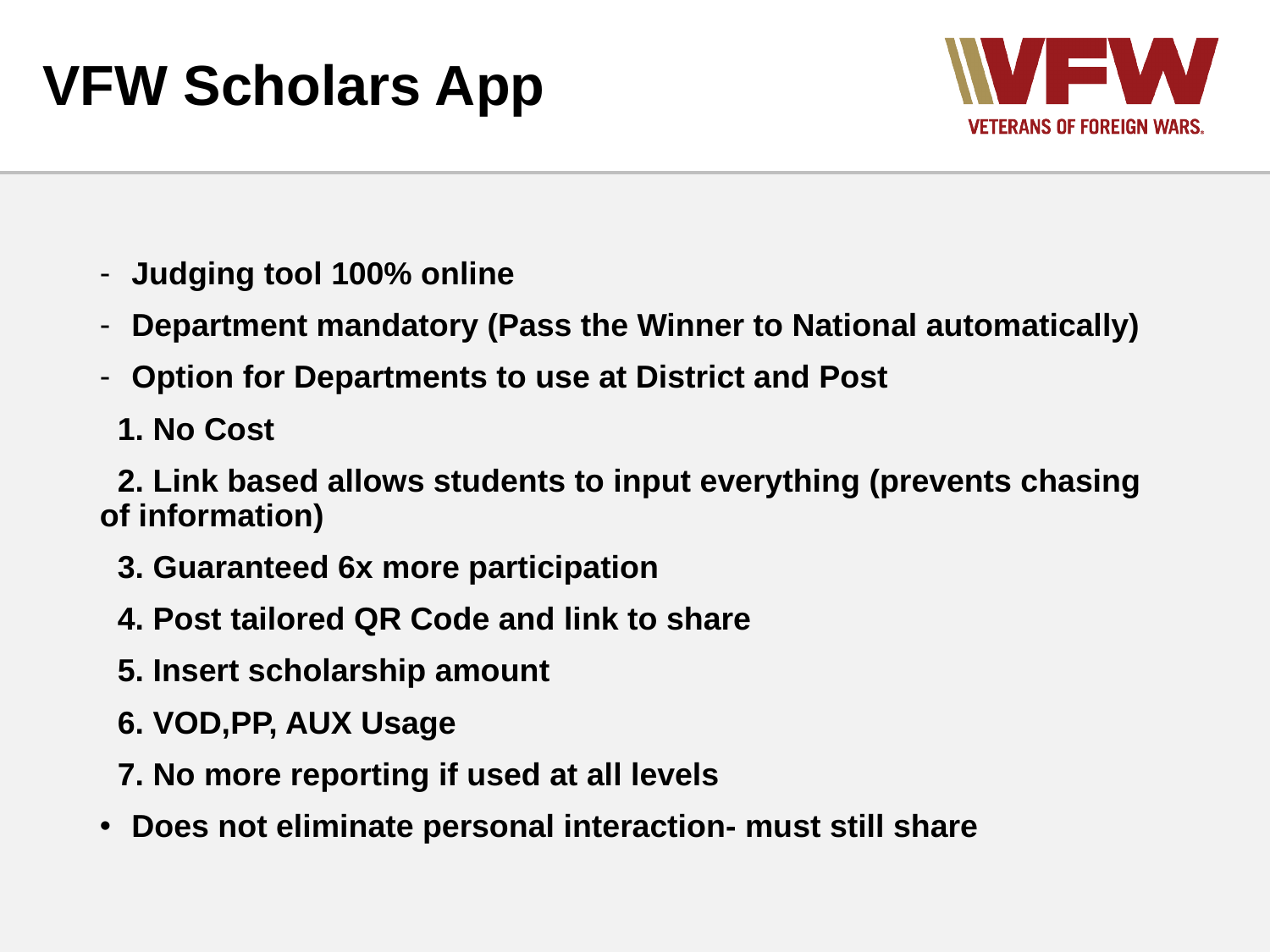

# VFW Scholars App

Judging tool 100% online
Department mandatory (Pass the Winner to National automatically)
Option for Departments to use at District and Post
  1. No Cost
  2. Link based allows students to input everything (prevents chasing of information)
  3. Guaranteed 6x more participation
  4. Post tailored QR Code and link to share
  5. Insert scholarship amount
  6. VOD,PP, AUX Usage
  7. No more reporting if used at all levels
Does not eliminate personal interaction- must still share